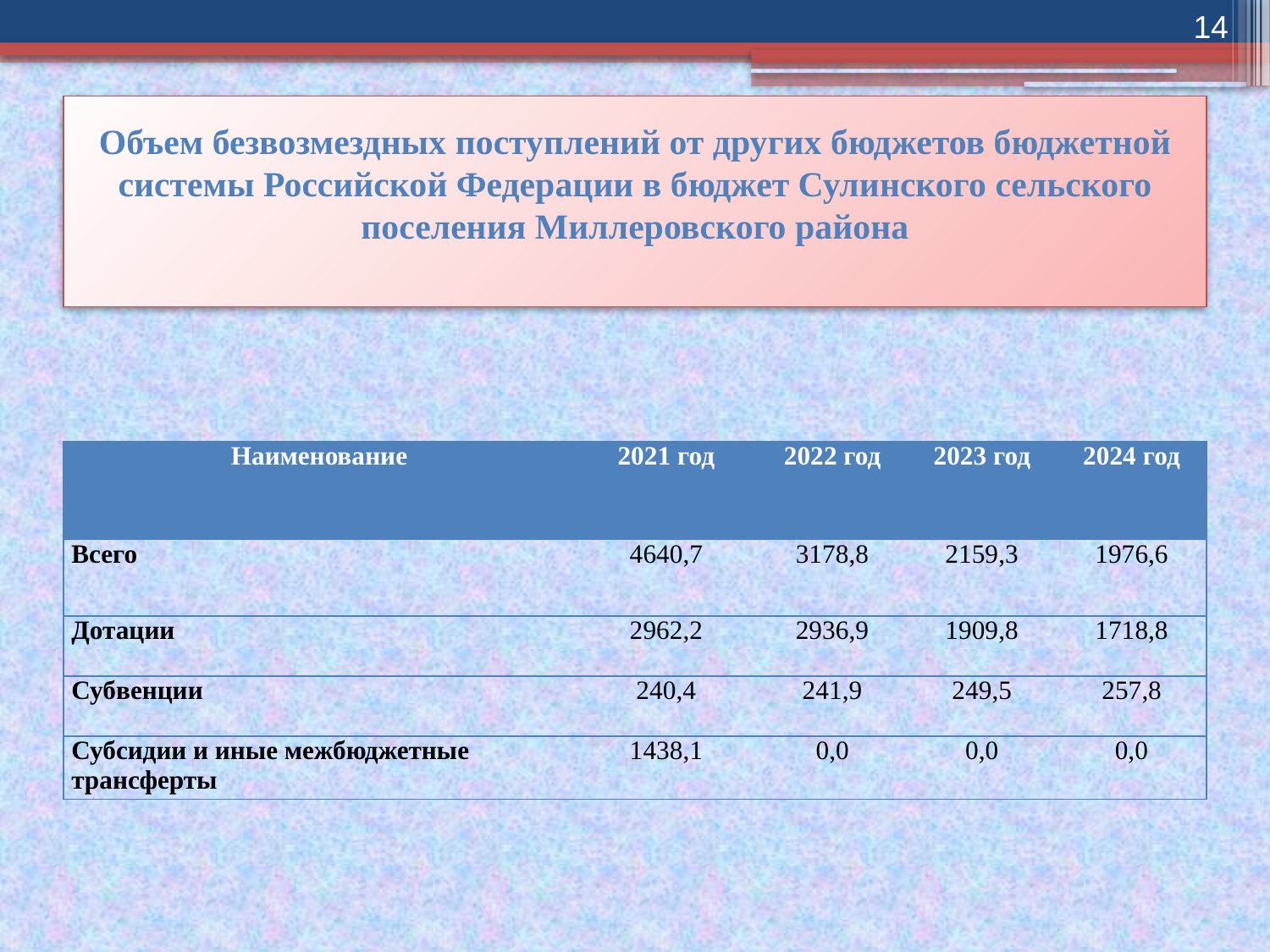

14
# Объем безвозмездных поступлений от других бюджетов бюджетной системы Российской Федерации в бюджет Сулинского сельского поселения Миллеровского района
| Наименование | 2021 год | 2022 год | 2023 год | 2024 год |
| --- | --- | --- | --- | --- |
| Всего | 4640,7 | 3178,8 | 2159,3 | 1976,6 |
| Дотации | 2962,2 | 2936,9 | 1909,8 | 1718,8 |
| Субвенции | 240,4 | 241,9 | 249,5 | 257,8 |
| Субсидии и иные межбюджетные трансферты | 1438,1 | 0,0 | 0,0 | 0,0 |